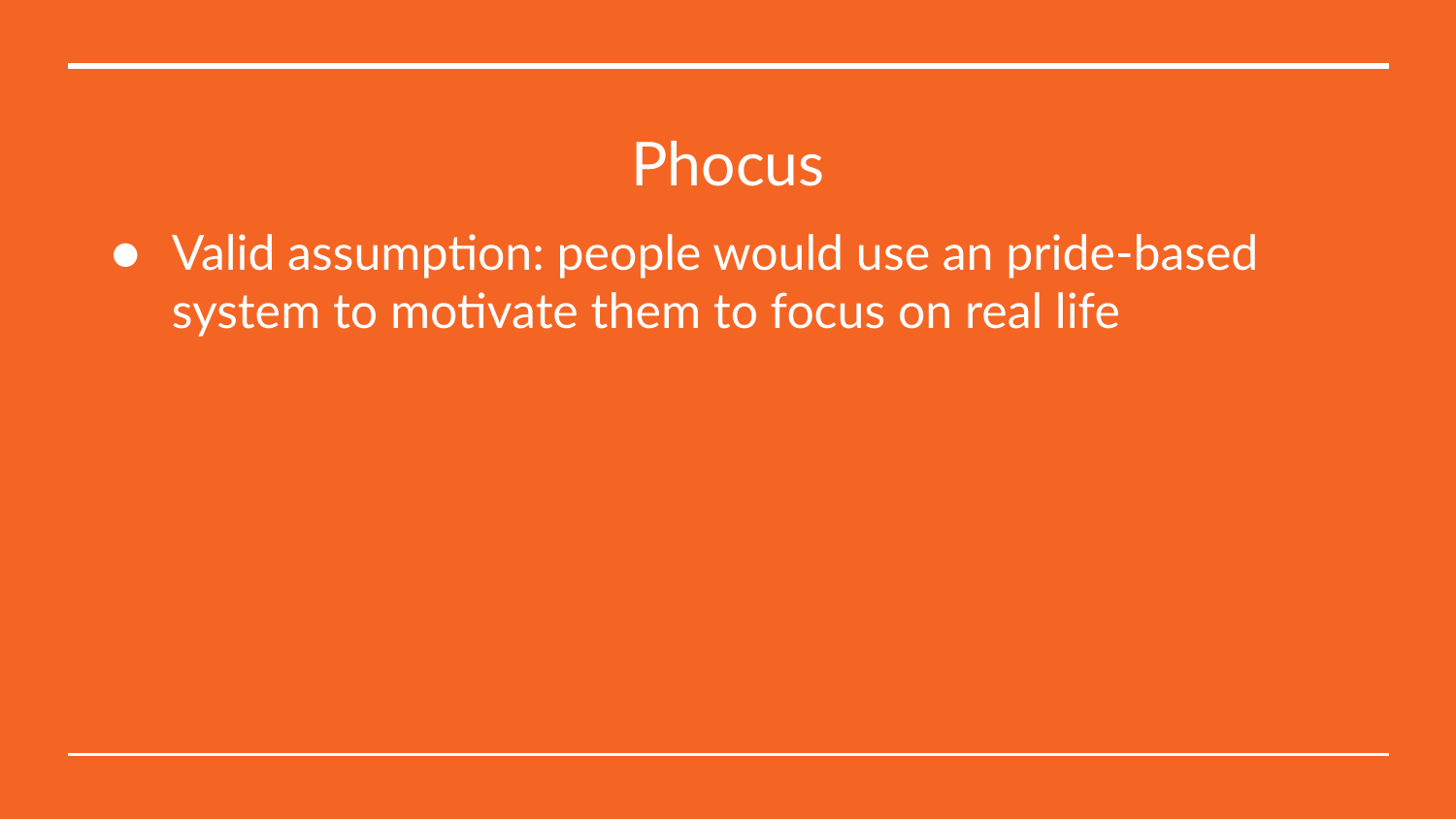

Phocus
Valid assumption: people would use an pride-based system to motivate them to focus on real life